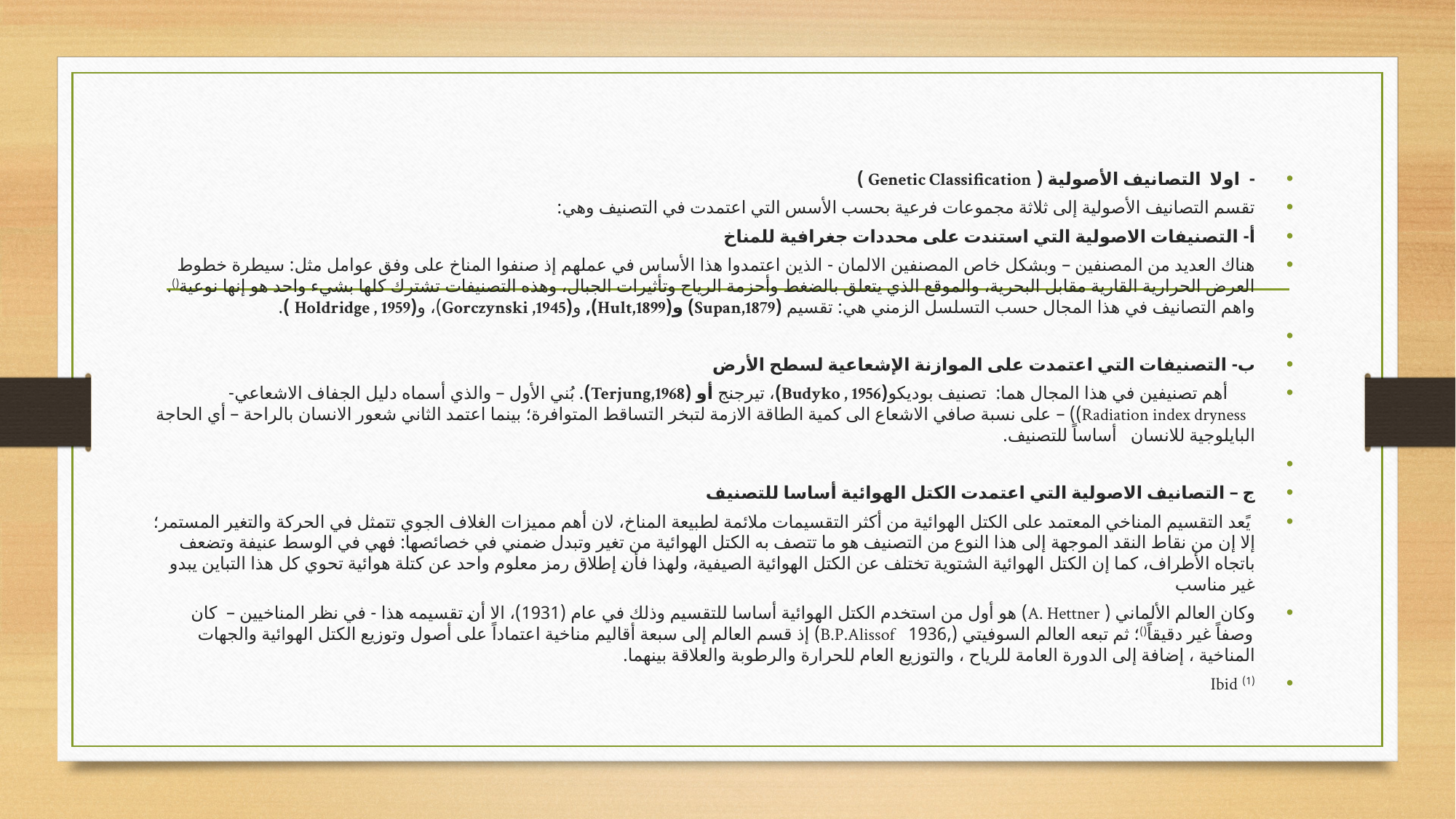

-  اولا  التصانيف الأصولية ( Genetic Classification )
	تقسم التصانيف الأصولية إلى ثلاثة مجموعات فرعية بحسب الأسس التي اعتمدت في التصنيف وهي:
أ- التصنيفات الاصولية التي استندت على محددات جغرافية للمناخ
	هناك العديد من المصنفين – وبشكل خاص المصنفين الالمان - الذين اعتمدوا هذا الأساس في عملهم إذ صنفوا المناخ على وفق عوامل مثل: سيطرة خطوط العرض الحرارية القارية مقابل البحرية، والموقع الذي يتعلق بالضغط وأحزمة الرياح وتأثيرات الجبال، وهذه التصنيفات تشترك كلها بشيء واحد هو إنها نوعية(). واهم التصانيف في هذا المجال حسب التسلسل الزمني هي: تقسيم (Supan,1879) و(Hult,1899), و(Gorczynski ,1945)، و(Holdridge , 1959 ).

ب- التصنيفات التي اعتمدت على الموازنة الإشعاعية لسطح الأرض
      أهم تصنيفين في هذا المجال هما:  تصنيف بوديكو(Budyko , 1956)، تيرجنج أو (Terjung,1968). بُني الأول – والذي أسماه دليل الجفاف الاشعاعي-                   Radiation index dryness)) – على نسبة صافي الاشعاع الى كمية الطاقة الازمة لتبخر التساقط المتوافرة؛ بينما اعتمد الثاني شعور الانسان بالراحة – أي الحاجة البايلوجية للانسان   أساساً للتصنيف.

ج – التصانيف الاصولية التي اعتمدت الكتل الهوائية أساسا للتصنيف
	 يًعد التقسيم المناخي المعتمد على الكتل الهوائية من أكثر التقسيمات ملائمة لطبيعة المناخ، لان أهم مميزات الغلاف الجوي تتمثل في الحركة والتغير المستمر؛ إلا إن من نقاط النقد الموجهة إلى هذا النوع من التصنيف هو ما تتصف به الكتل الهوائية من تغير وتبدل ضمني في خصائصها: فهي في الوسط عنيفة وتضعف باتجاه الأطراف، كما إن الكتل الهوائية الشتوية تختلف عن الكتل الهوائية الصيفية، ولهذا فأن إطلاق رمز معلوم واحد عن كتلة هوائية تحوي كل هذا التباين يبدو غير مناسب
	وكان العالم الألماني ( A. Hettner) هو أول من استخدم الكتل الهوائية أساسا للتقسيم وذلك في عام (1931)، الا أن تقسيمه هذا - في نظر المناخيين –  كان وصفاً غير دقيقاً()؛ ثم تبعه العالم السوفيتي (,1936   B.P.Alissof) إذ قسم العالم إلى سبعة أقاليم مناخية اعتماداً على أصول وتوزيع الكتل الهوائية والجهات المناخية ، إضافة إلى الدورة العامة للرياح ، والتوزيع العام للحرارة والرطوبة والعلاقة بينهما.
(1) Ibid